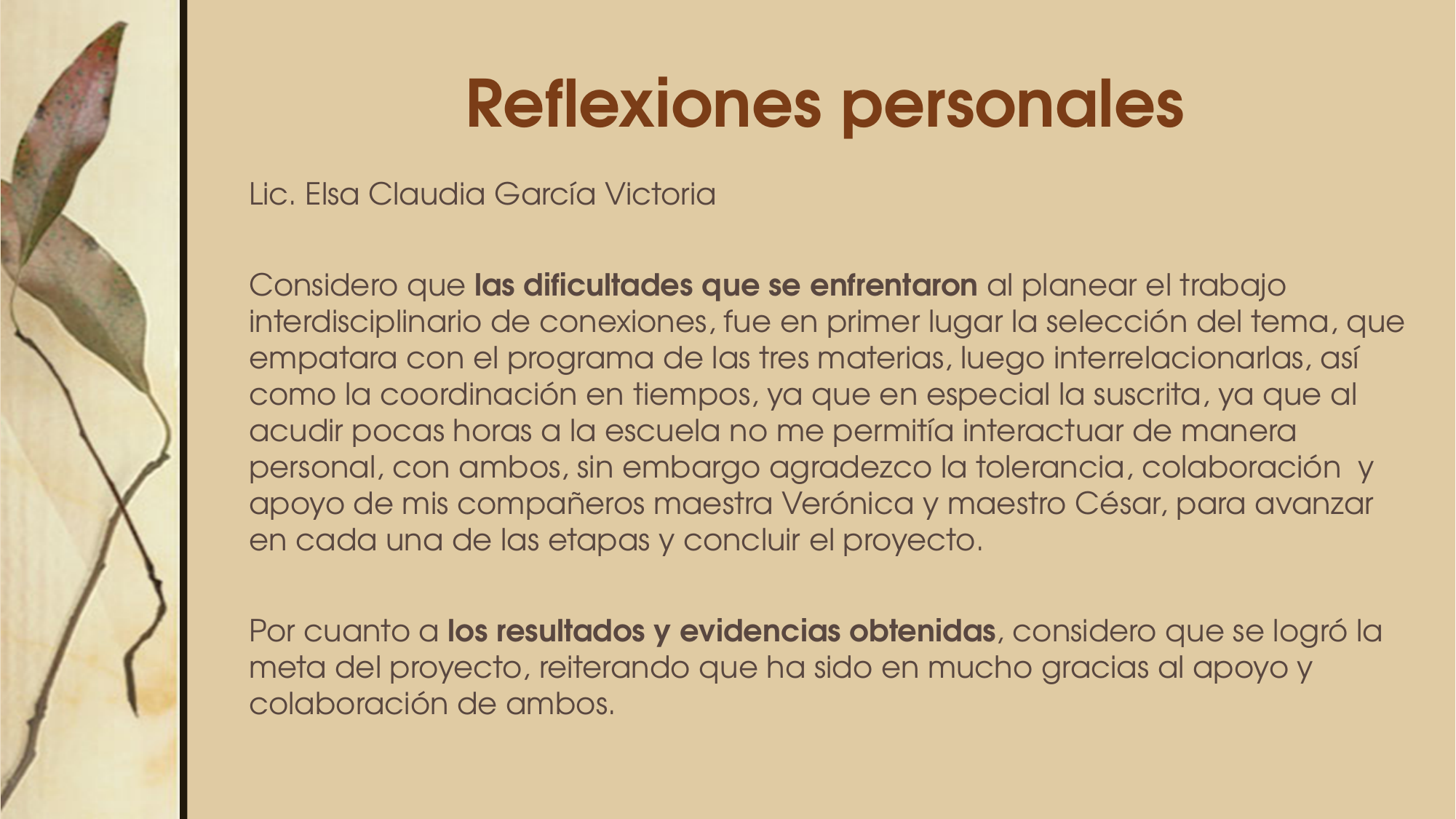

# Reflexiones personales
Lic. Elsa Claudia García Victoria

Considero que las dificultades que se enfrentaron al planear el trabajo interdisciplinario de conexiones, fue en primer lugar la selección del tema, que empatara con el programa de las tres materias, luego interrelacionarlas, así como la coordinación en tiempos, ya que en especial la suscrita, ya que al acudir pocas horas a la escuela no me permitía interactuar de manera personal, con ambos, sin embargo agradezco la tolerancia, colaboración  y apoyo de mis compañeros maestra Verónica y maestro César, para avanzar en cada una de las etapas y concluir el proyecto.

Por cuanto a los resultados y evidencias obtenidas, considero que se logró la meta del proyecto, reiterando que ha sido en mucho gracias al apoyo y colaboración de ambos.